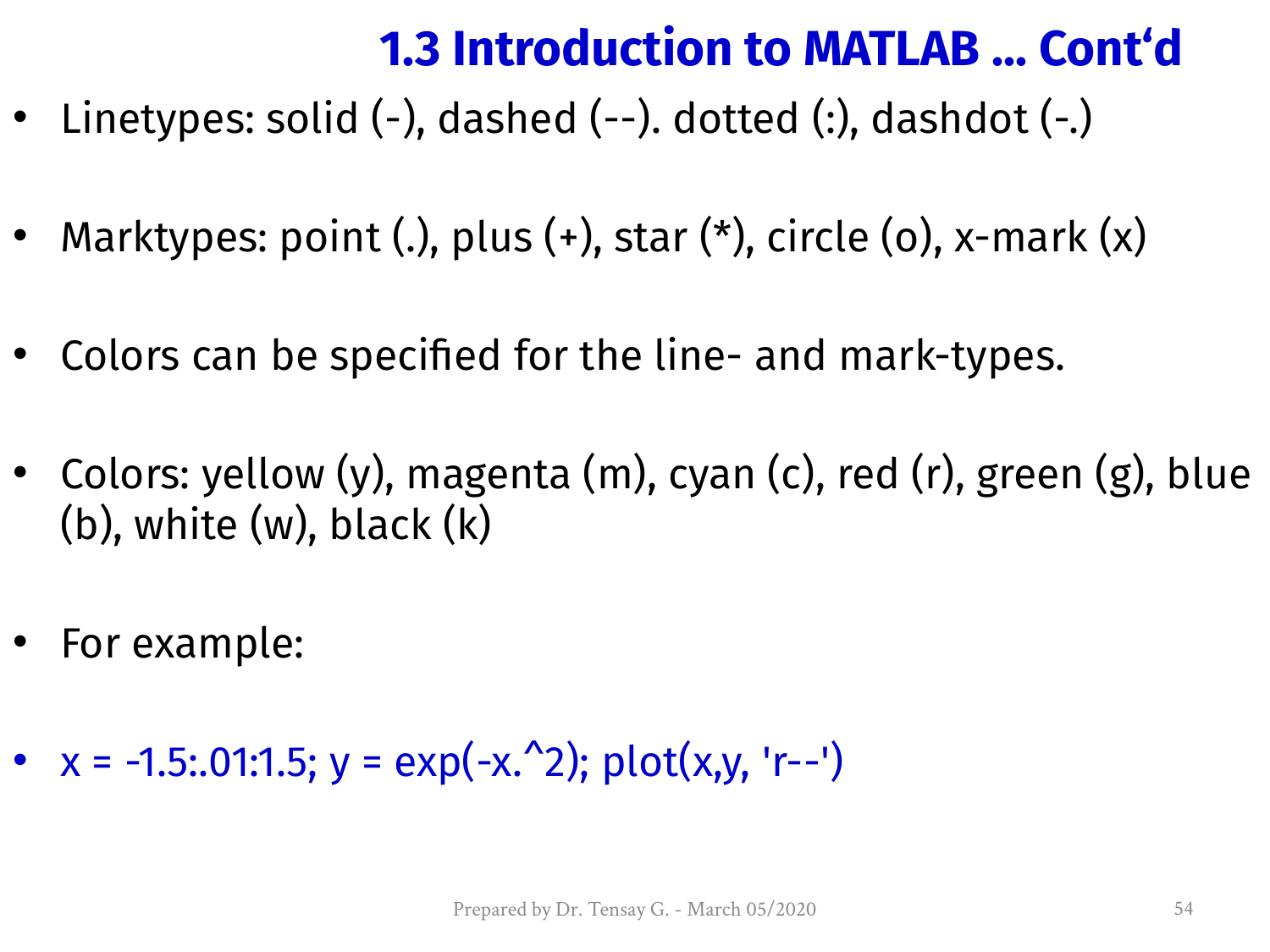

# 1.3 Introduction to MATLAB ... Cont‘d
Linetypes: solid (-), dashed (--). dotted (:), dashdot (-.)

Marktypes: point (.), plus (+), star (*), circle (o), x-mark (x)

Colors can be specified for the line- and mark-types.

Colors: yellow (y), magenta (m), cyan (c), red (r), green (g), blue (b), white (w), black (k)

For example:

x = -1.5:.01:1.5; y = exp(-x.^2); plot(x,y, 'r--')

Prepared by Dr. Tensay G. - March 05/2020
54